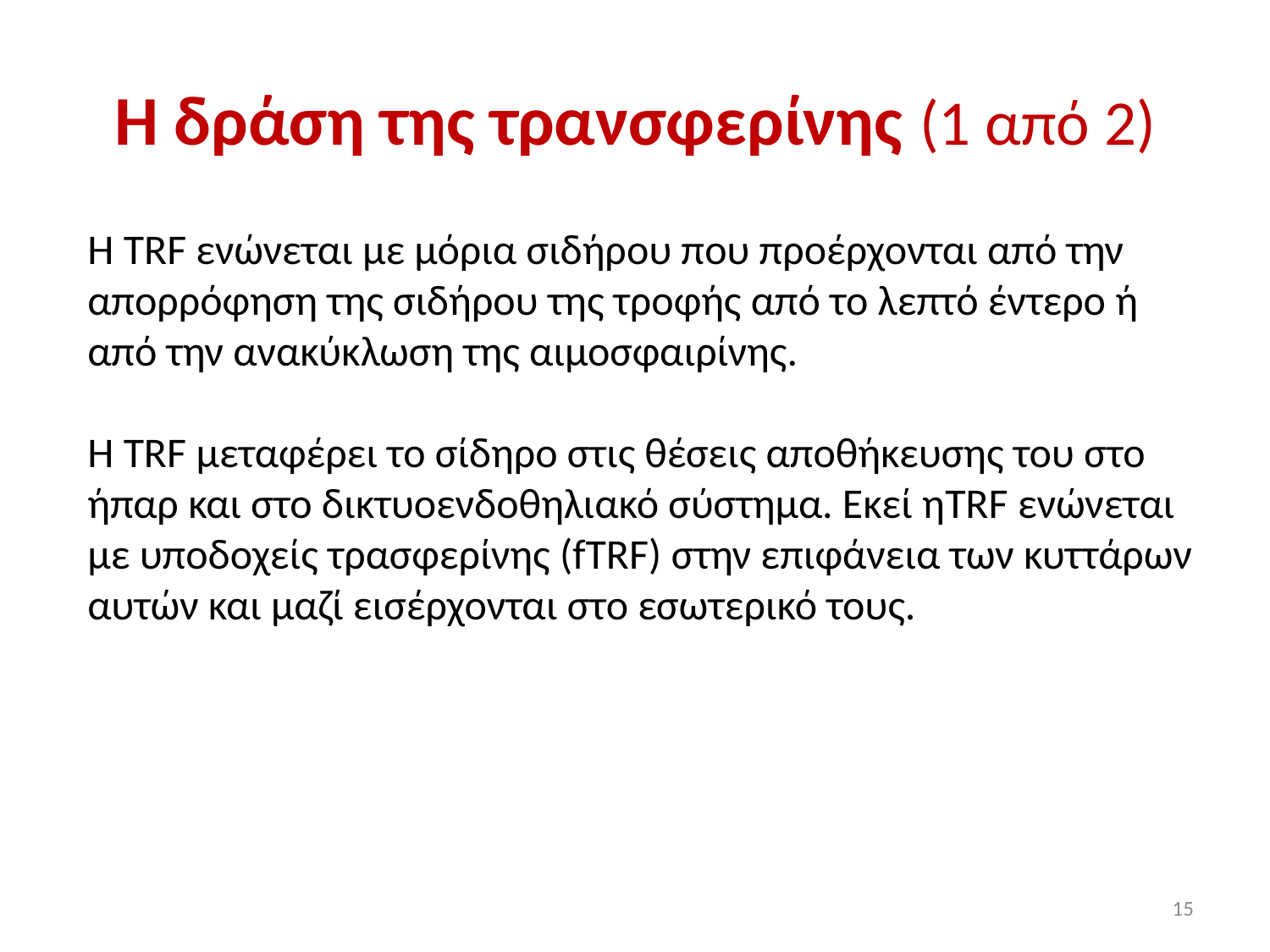

# Η δράση της τρανσφερίνης (1 από 2)
Η TRF ενώνεται με μόρια σιδήρου που προέρχονται από την απορρόφηση της σιδήρου της τροφής από το λεπτό έντερο ή από την ανακύκλωση της αιμοσφαιρίνης.

Η TRF μεταφέρει το σίδηρο στις θέσεις αποθήκευσης του στο ήπαρ και στο δικτυοενδοθηλιακό σύστημα. Εκεί ηTRF ενώνεται με υποδοχείς τρασφερίνης (fTRF) στην επιφάνεια των κυττάρων αυτών και μαζί εισέρχονται στο εσωτερικό τους.

15